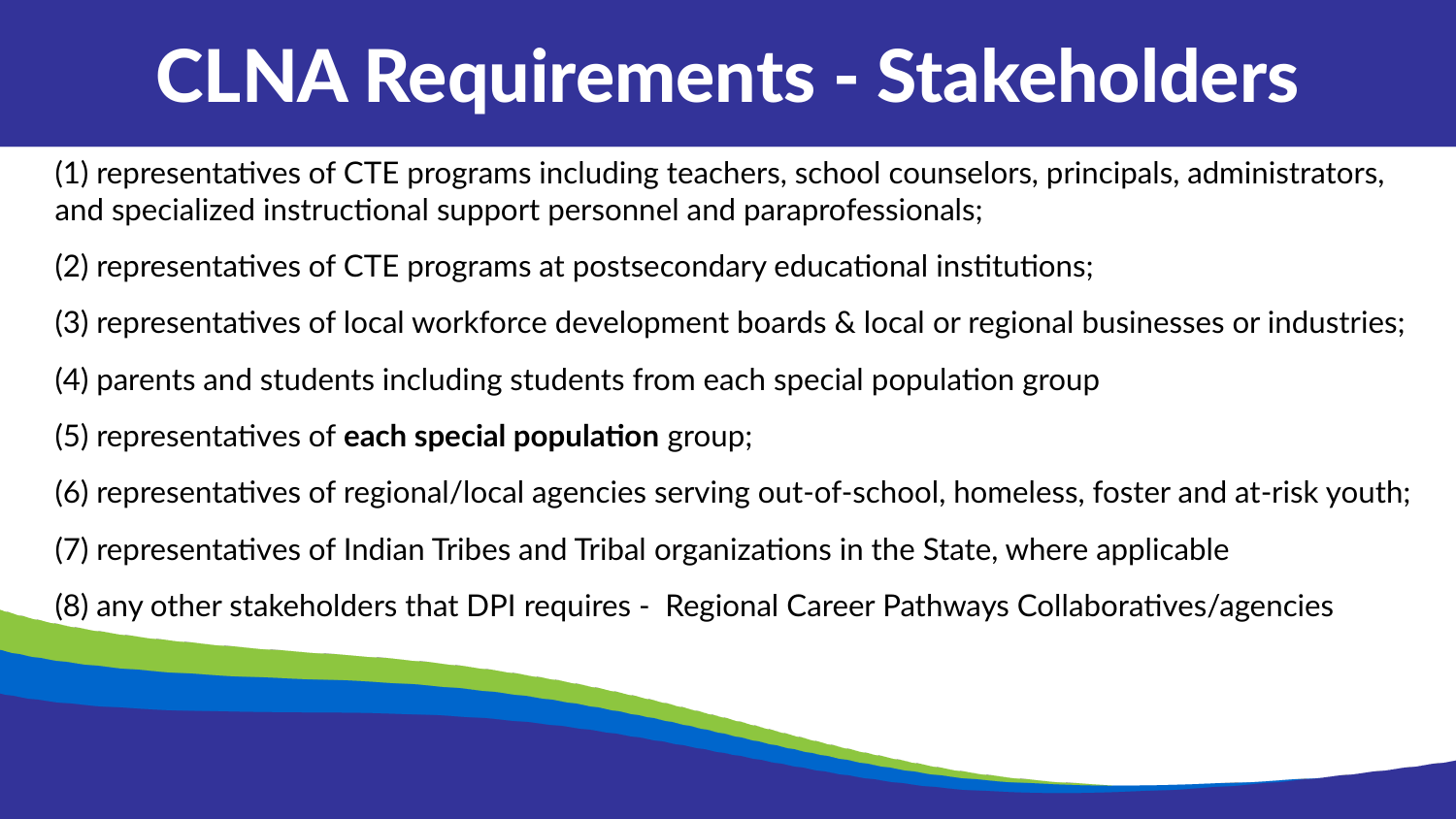

CLNA Requirements - Stakeholders
(1) representatives of CTE programs including teachers, school counselors, principals, administrators, and specialized instructional support personnel and paraprofessionals;
(2) representatives of CTE programs at postsecondary educational institutions;
(3) representatives of local workforce development boards & local or regional businesses or industries;
(4) parents and students including students from each special population group
(5) representatives of each special population group;
(6) representatives of regional/local agencies serving out-of-school, homeless, foster and at-risk youth;
(7) representatives of Indian Tribes and Tribal organizations in the State, where applicable
(8) any other stakeholders that DPI requires -  Regional Career Pathways Collaboratives/agencies